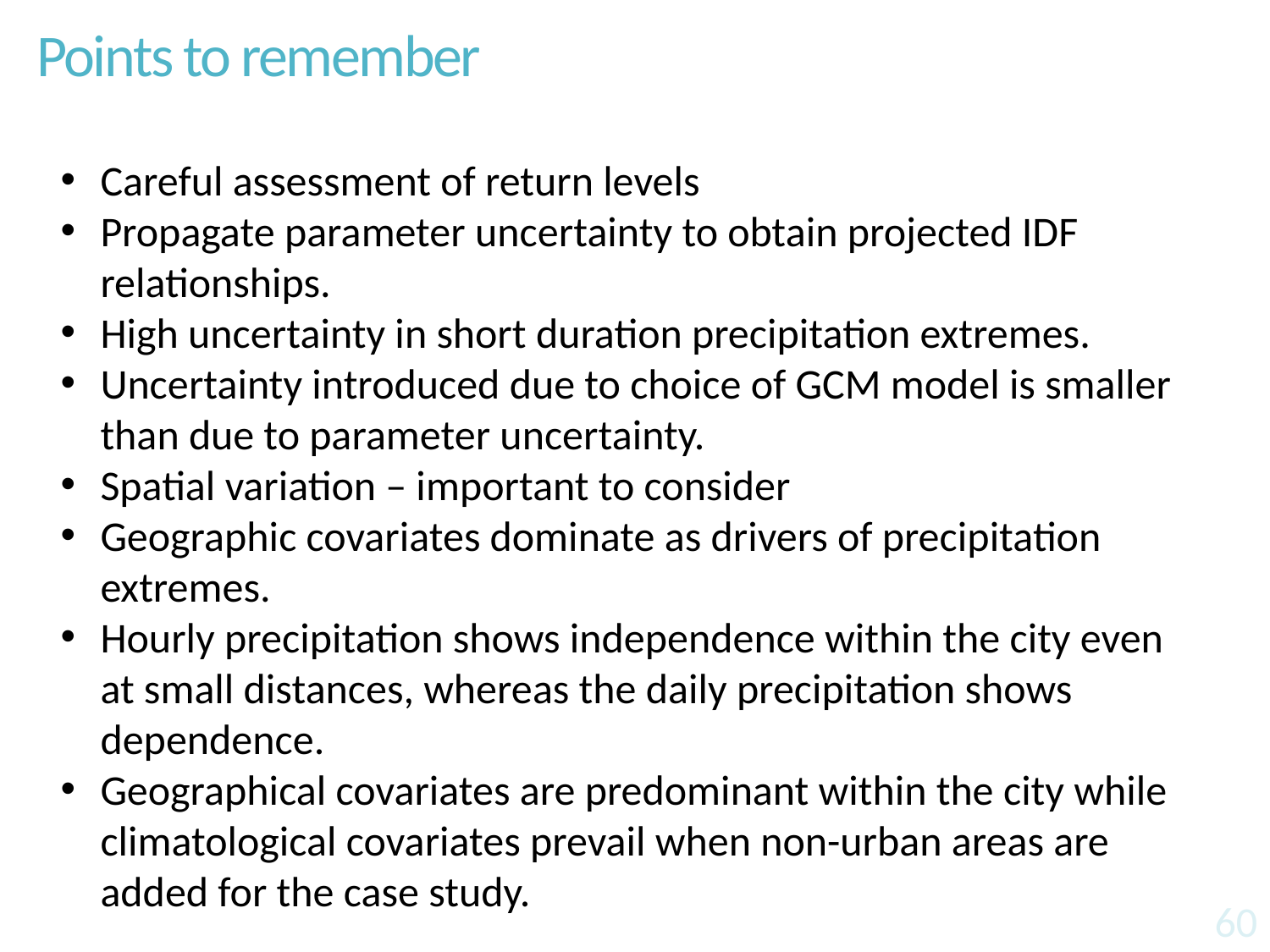

# Points to remember
Careful assessment of return levels
Propagate parameter uncertainty to obtain projected IDF relationships.
High uncertainty in short duration precipitation extremes.
Uncertainty introduced due to choice of GCM model is smaller than due to parameter uncertainty.
Spatial variation – important to consider
Geographic covariates dominate as drivers of precipitation extremes.
Hourly precipitation shows independence within the city even at small distances, whereas the daily precipitation shows dependence.
Geographical covariates are predominant within the city while climatological covariates prevail when non-urban areas are added for the case study.
60